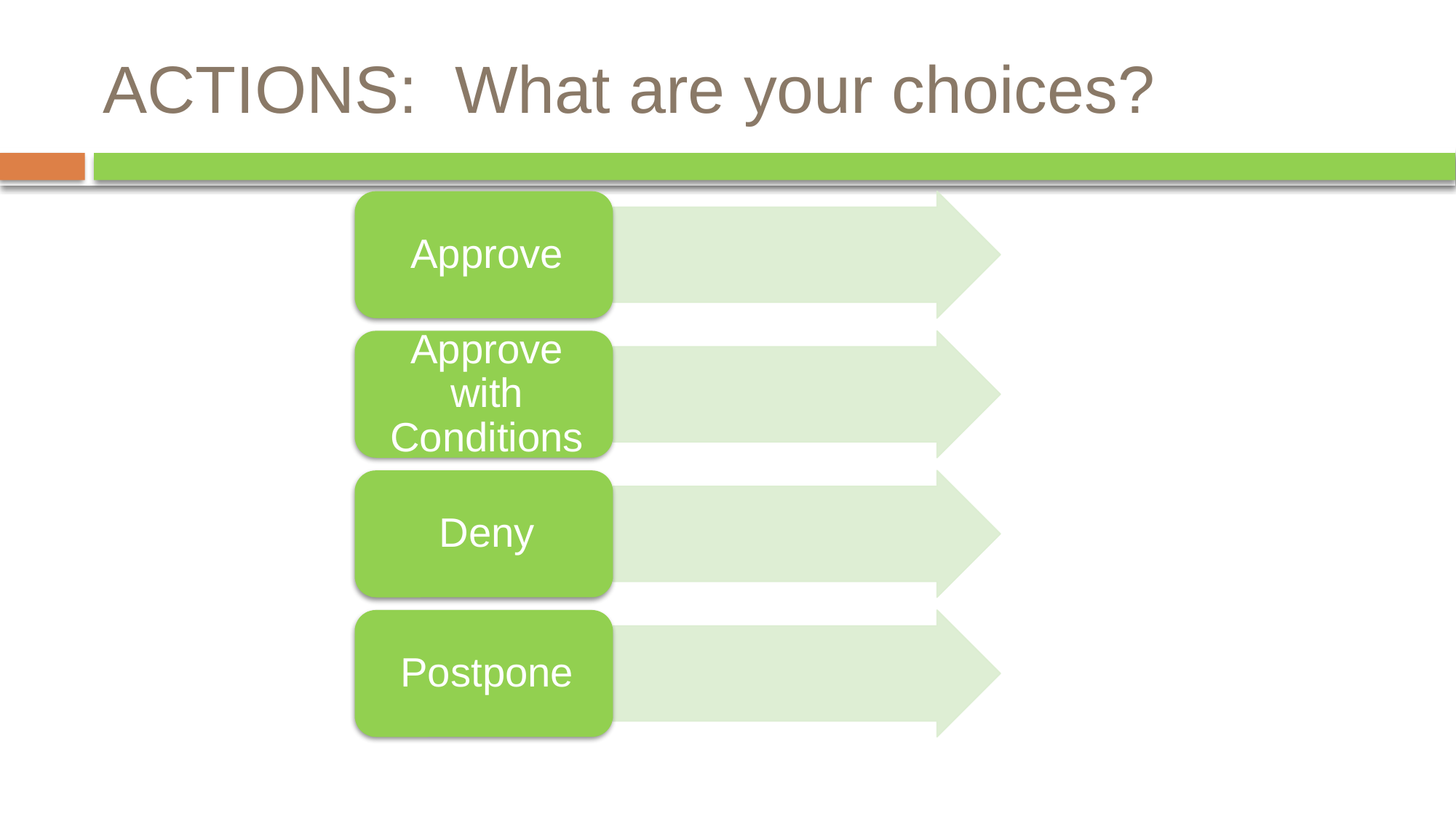

# ACTIONS:  What are your choices?
Approve
Approve with Conditions
Deny
Postpone